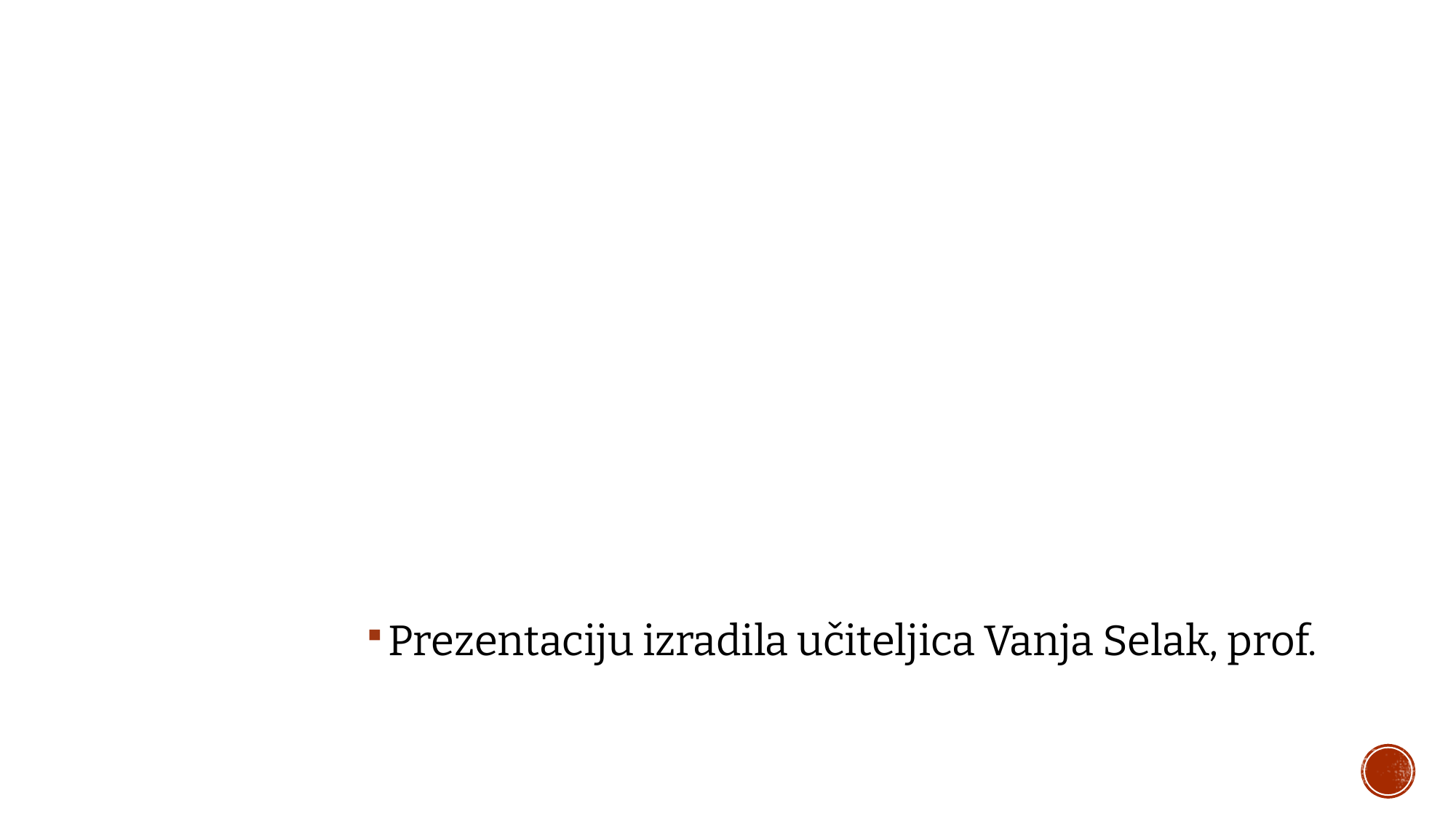

#

Prezentaciju izradila učiteljica Vanja Selak, prof.